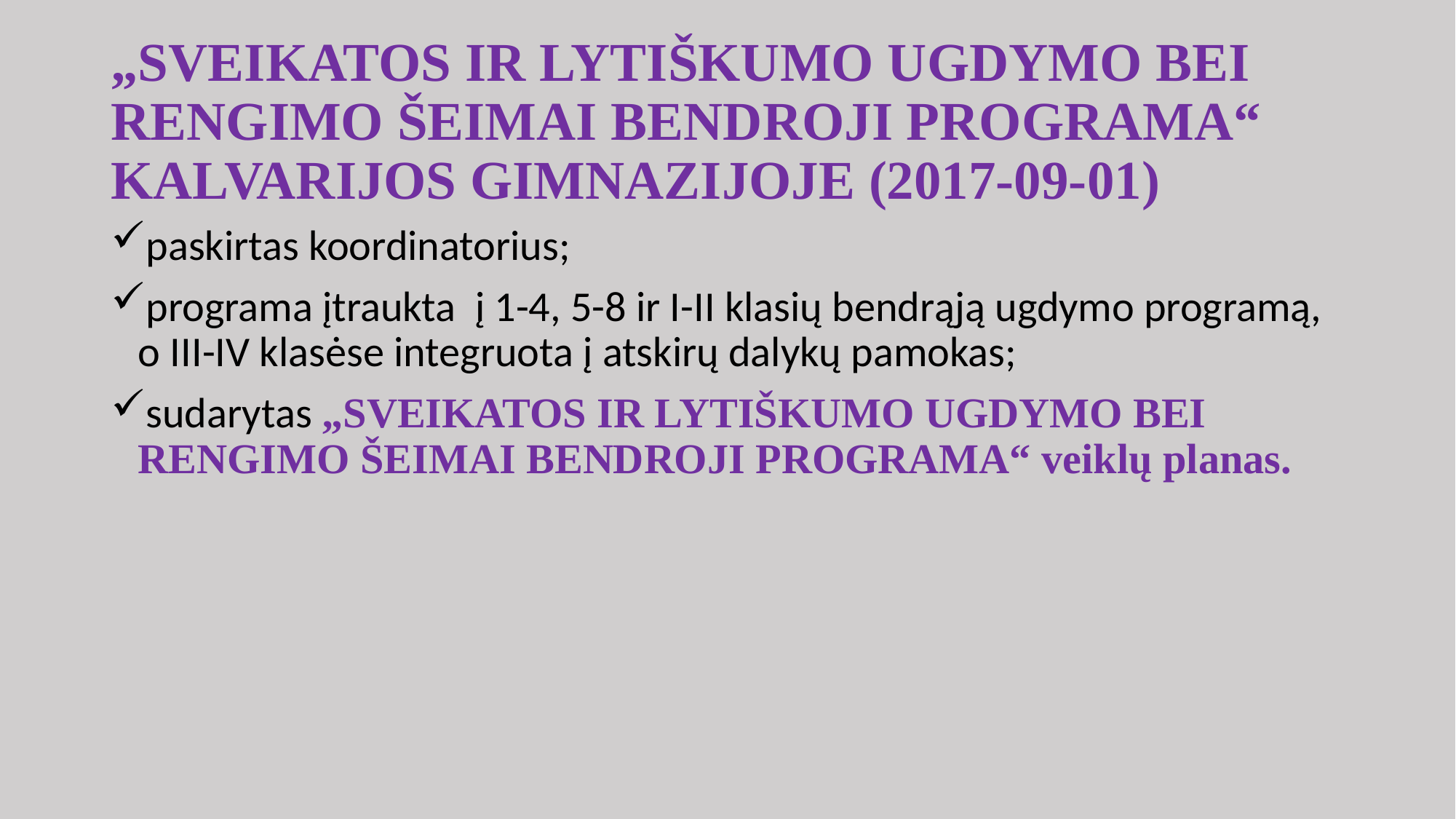

# „SVEIKATOS IR LYTIŠKUMO UGDYMO BEI RENGIMO ŠEIMAI BENDROJI PROGRAMA“ KALVARIJOS GIMNAZIJOJE (2017-09-01)
paskirtas koordinatorius;
programa įtraukta  į 1-4, 5-8 ir I-II klasių bendrąją ugdymo programą, o III-IV klasėse integruota į atskirų dalykų pamokas;
sudarytas „SVEIKATOS IR LYTIŠKUMO UGDYMO BEI RENGIMO ŠEIMAI BENDROJI PROGRAMA“ veiklų planas.